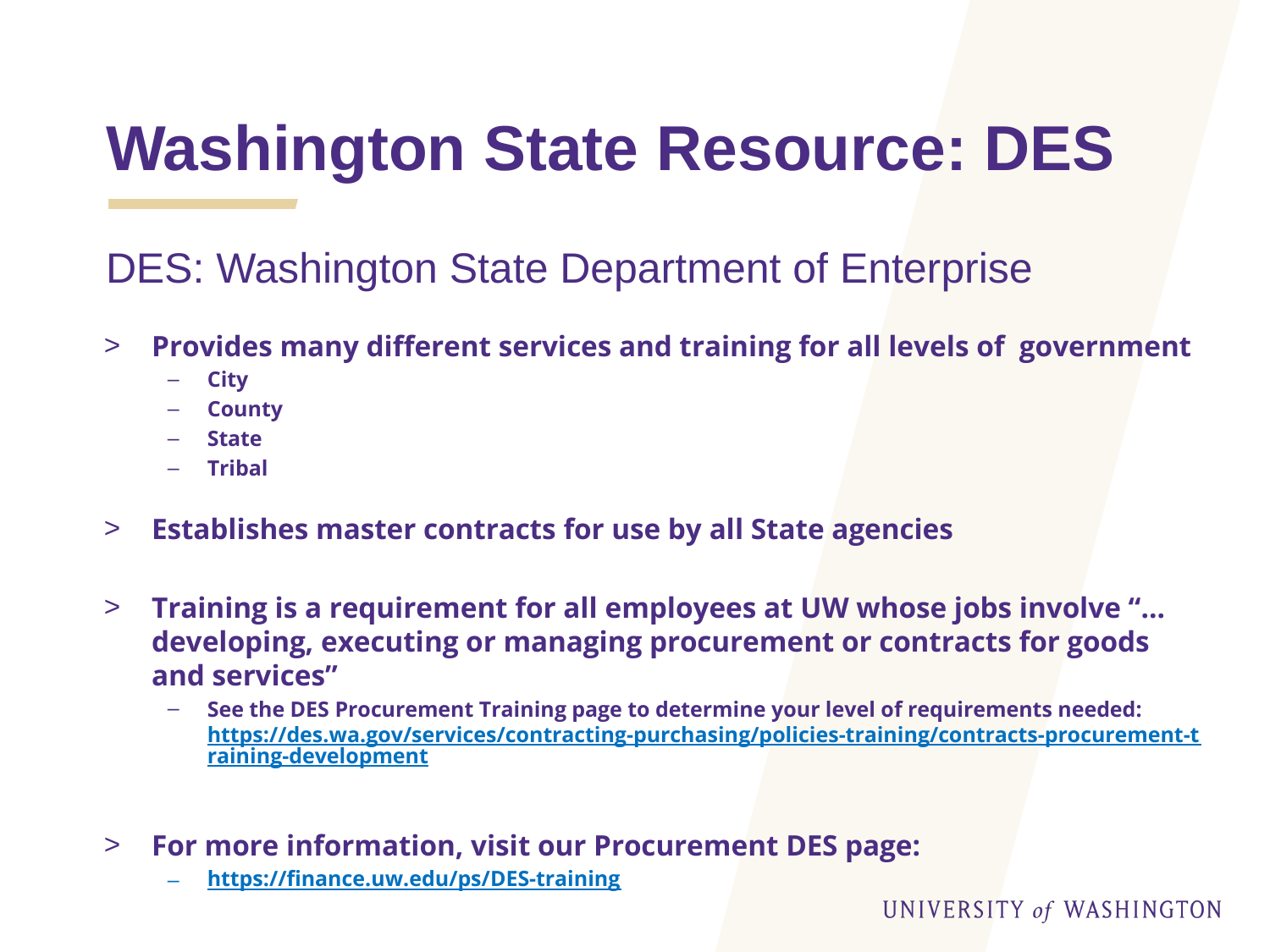

# Washington State Resource: DES
DES: Washington State Department of Enterprise

Provides many different services and training for all levels of  government
City
County
State
Tribal
Establishes master contracts for use by all State agencies

Training is a requirement for all employees at UW whose jobs involve “…developing, executing or managing procurement or contracts for goods and services”
See the DES Procurement Training page to determine your level of requirements needed: https://des.wa.gov/services/contracting-purchasing/policies-training/contracts-procurement-training-development
For more information, visit our Procurement DES page:
https://finance.uw.edu/ps/DES-training